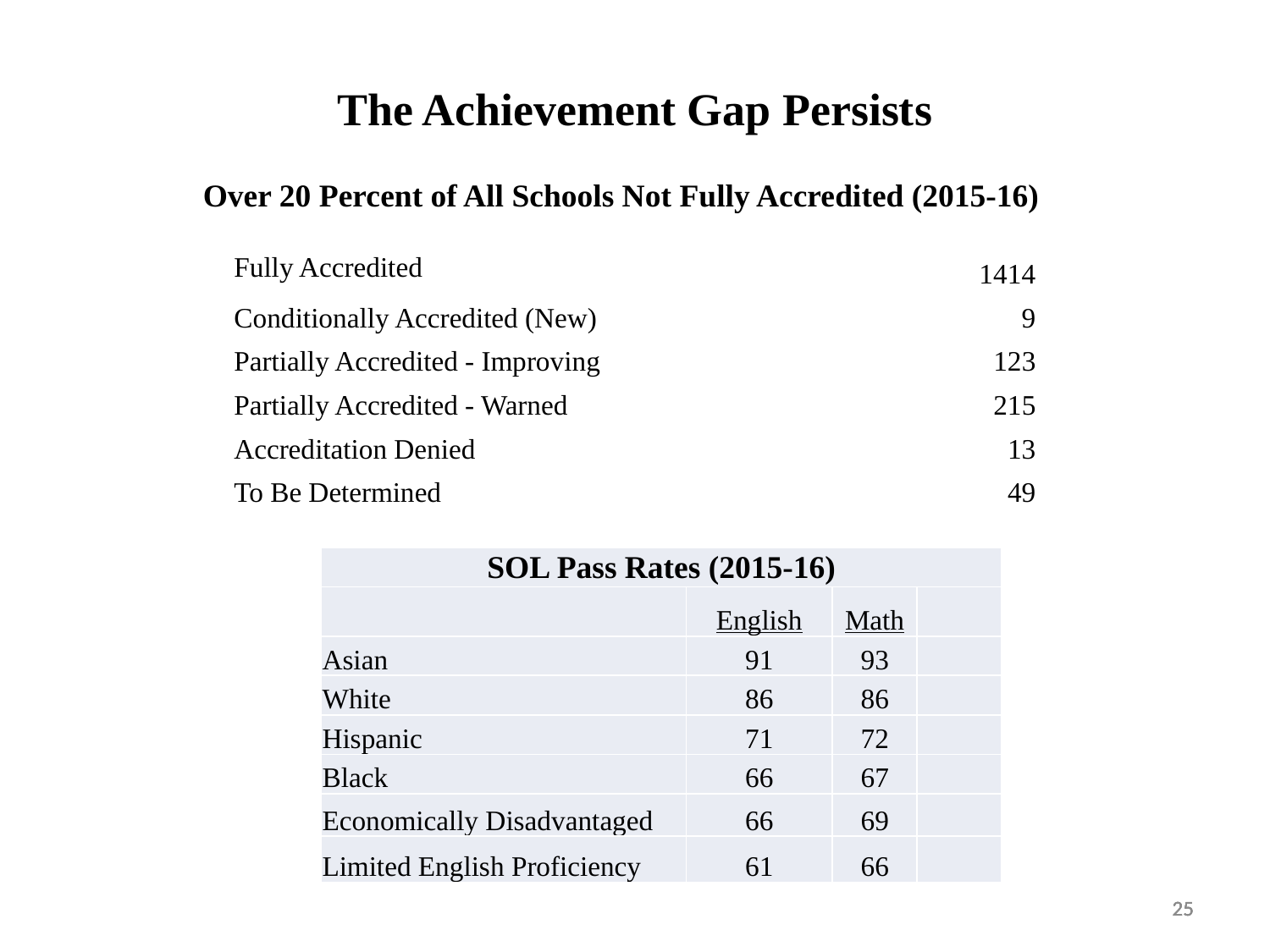

The Achievement Gap Persists
Over 20 Percent of All Schools Not Fully Accredited (2015-16)
| Fully Accredited | 1414 |
| --- | --- |
| Conditionally Accredited (New) | 9 |
| Partially Accredited - Improving | 123 |
| Partially Accredited - Warned | 215 |
| Accreditation Denied | 13 |
| To Be Determined | 49 |
| SOL Pass Rates (2015-16) |  |  |  |
| --- | --- | --- | --- |
|  | English | Math |  |
| Asian | 91 | 93 |  |
| White | 86 | 86 |  |
| Hispanic | 71 | 72 |  |
| Black | 66 | 67 |  |
| Economically Disadvantaged | 66 | 69 |  |
| Limited English Proficiency | 61 | 66 |  |
25
25
25
25